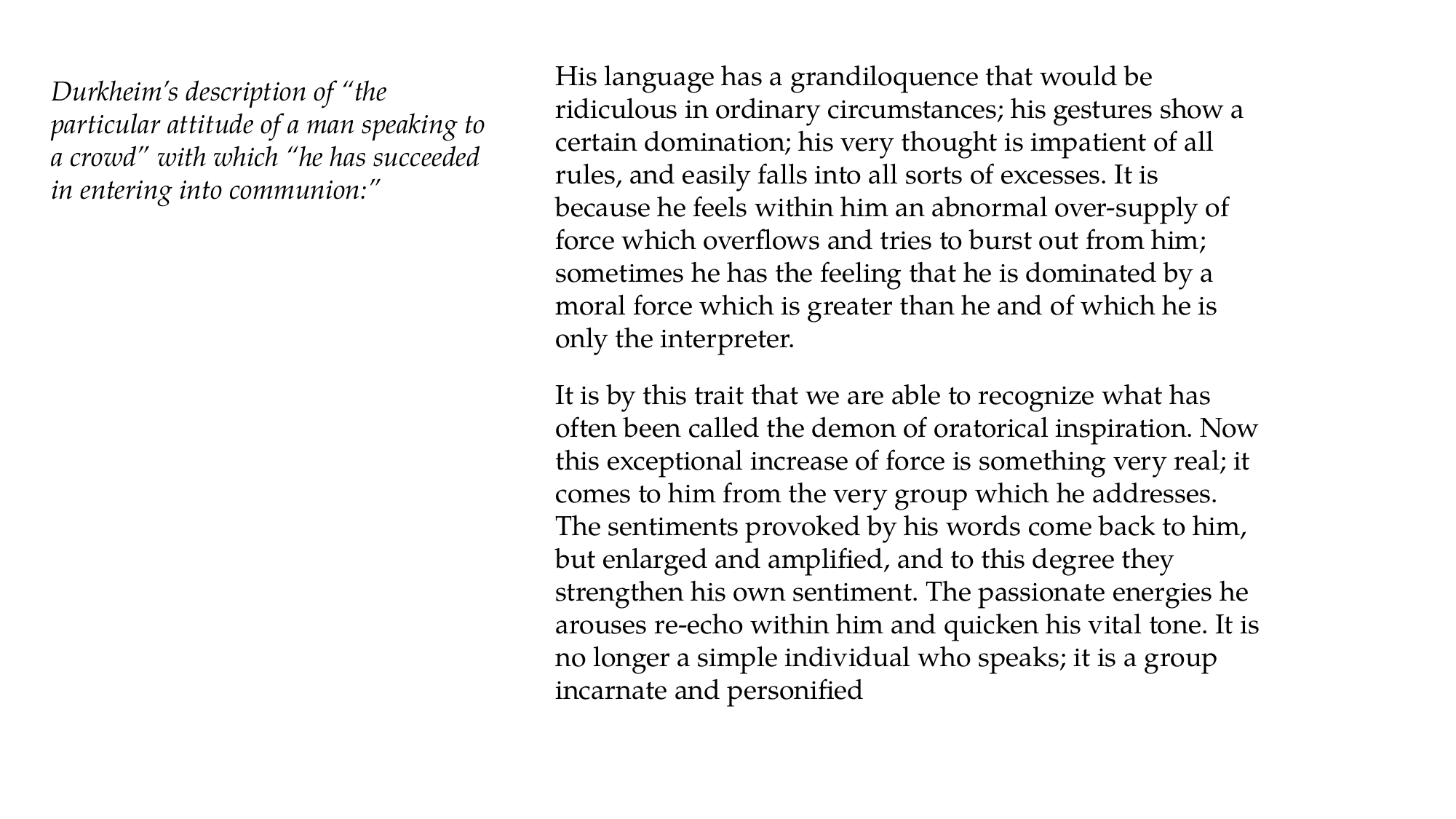

His language has a grandiloquence that would be ridiculous in ordinary circumstances; his gestures show a certain domination; his very thought is impatient of all rules, and easily falls into all sorts of excesses. It is because he feels within him an abnormal over-supply of force which overflows and tries to burst out from him; sometimes he has the feeling that he is dominated by a moral force which is greater than he and of which he is only the interpreter.
Durkheim’s description of “the particular attitude of a man speaking to a crowd” with which “he has succeeded in entering into communion:”
It is by this trait that we are able to recognize what has often been called the demon of oratorical inspiration. Now this exceptional increase of force is something very real; it comes to him from the very group which he addresses. The sentiments provoked by his words come back to him, but enlarged and amplified, and to this degree they strengthen his own sentiment. The passionate energies he arouses re-echo within him and quicken his vital tone. It is no longer a simple individual who speaks; it is a group incarnate and personified